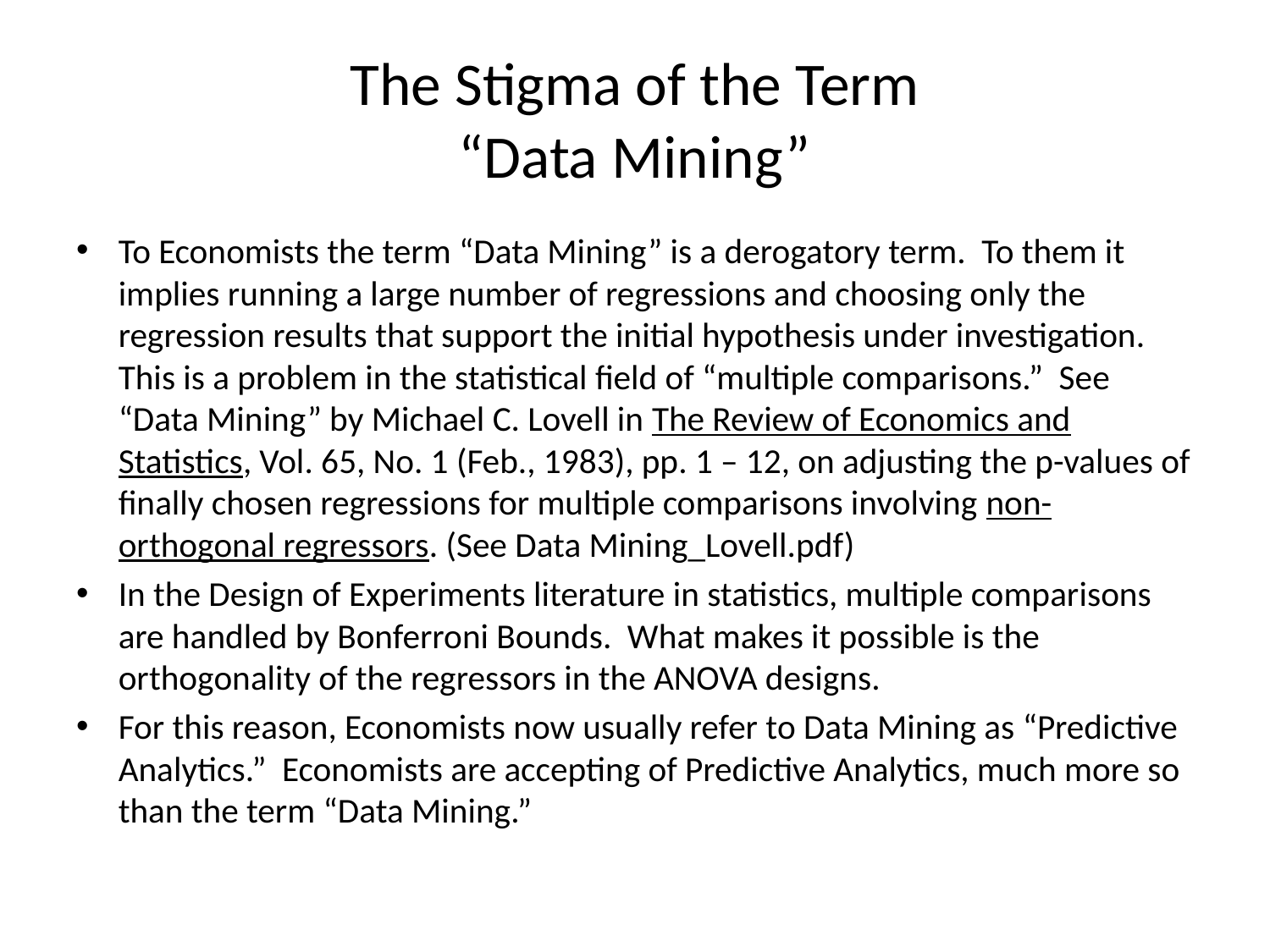

# The Stigma of the Term “Data Mining”
To Economists the term “Data Mining” is a derogatory term.  To them it implies running a large number of regressions and choosing only the regression results that support the initial hypothesis under investigation.  This is a problem in the statistical field of “multiple comparisons.”  See “Data Mining” by Michael C. Lovell in The Review of Economics and Statistics, Vol. 65, No. 1 (Feb., 1983), pp. 1 – 12, on adjusting the p-values of finally chosen regressions for multiple comparisons involving non-orthogonal regressors. (See Data Mining_Lovell.pdf)
In the Design of Experiments literature in statistics, multiple comparisons are handled by Bonferroni Bounds.  What makes it possible is the orthogonality of the regressors in the ANOVA designs.
For this reason, Economists now usually refer to Data Mining as “Predictive Analytics.”  Economists are accepting of Predictive Analytics, much more so than the term “Data Mining.”